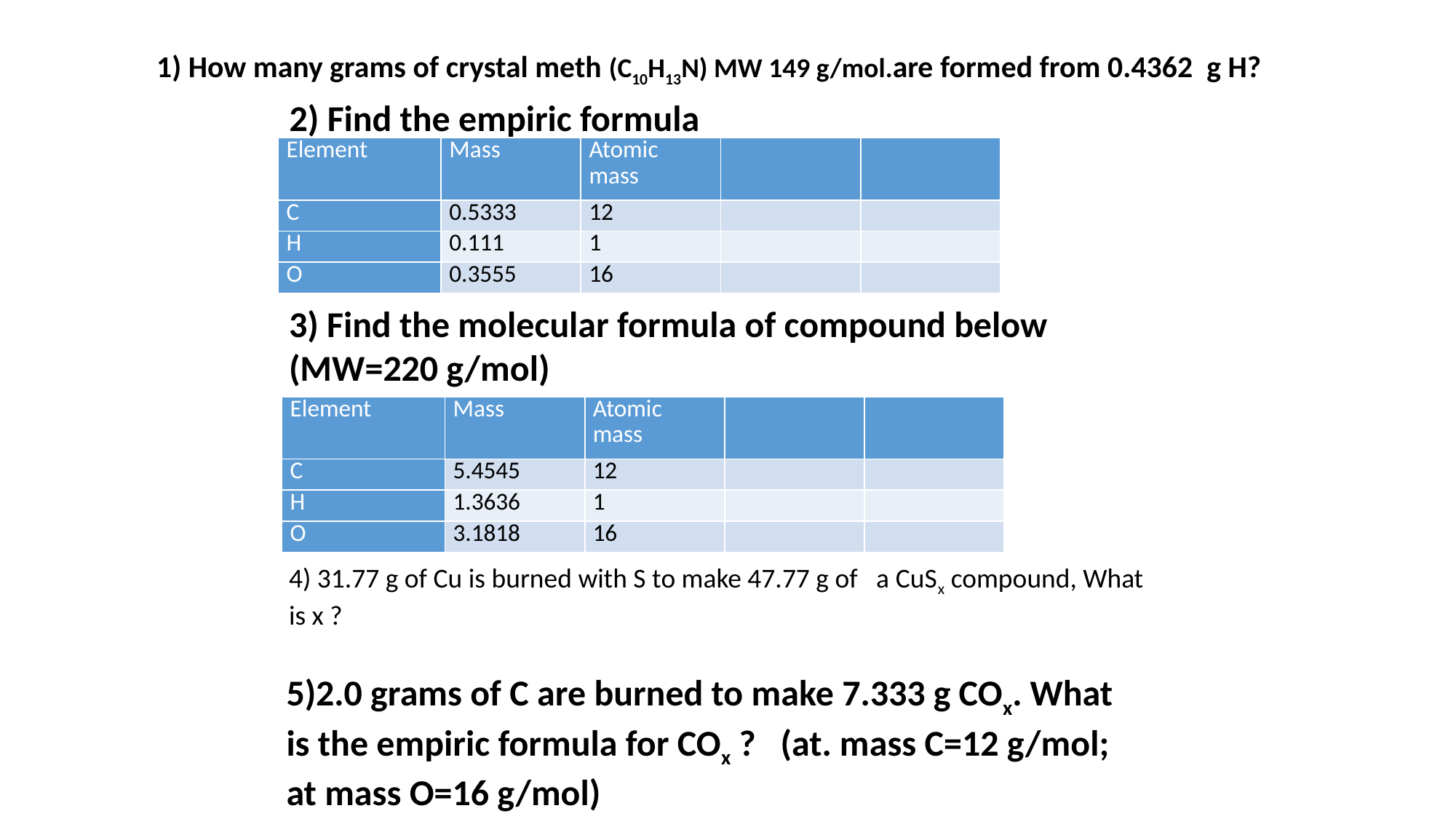

1) How many grams of crystal meth (C10H13N) MW 149 g/mol.are formed from 0.4362  g H?
2) Find the empiric formula
| Element | Mass | Atomic mass |  |  |
| --- | --- | --- | --- | --- |
| C | 0.5333 | 12 |  |  |
| H | 0.111 | 1 |  |  |
| O | 0.3555 | 16 |  |  |

3) Find the molecular formula of compound below (MW=220 g/mol)
| Element | Mass | Atomic mass |  |  |
| --- | --- | --- | --- | --- |
| C | 5.4545 | 12 |  |  |
| H | 1.3636 | 1 |  |  |
| O | 3.1818 | 16 |  |  |
4) 31.77 g of Cu is burned with S to make 47.77 g of   a CuSx compound, What is x ?
5)2.0 grams of C are burned to make 7.333 g COx. What is the empiric formula for COx ?   (at. mass C=12 g/mol; at mass O=16 g/mol)